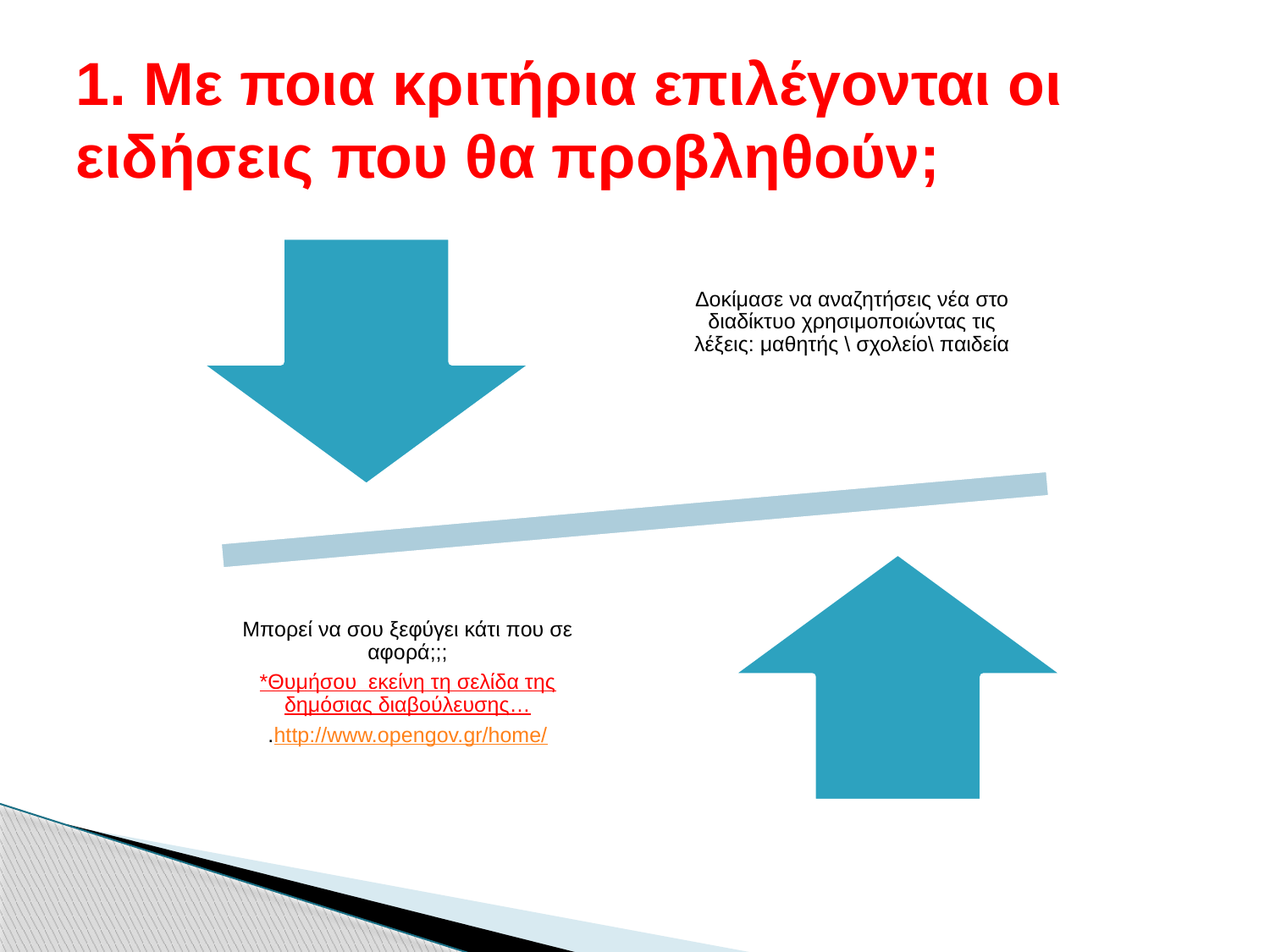

# 1. Με ποια κριτήρια επιλέγονται οι ειδήσεις που θα προβληθούν;
Δοκίμασε να αναζητήσεις νέα στο διαδίκτυο χρησιμοποιώντας τις λέξεις: μαθητής \ σχολείο\ παιδεία

Μπορεί να σου ξεφύγει κάτι που σε αφορά;;;
*Θυμήσου  εκείνη τη σελίδα της δημόσιας διαβούλευσης…
.http://www.opengov.gr/home/